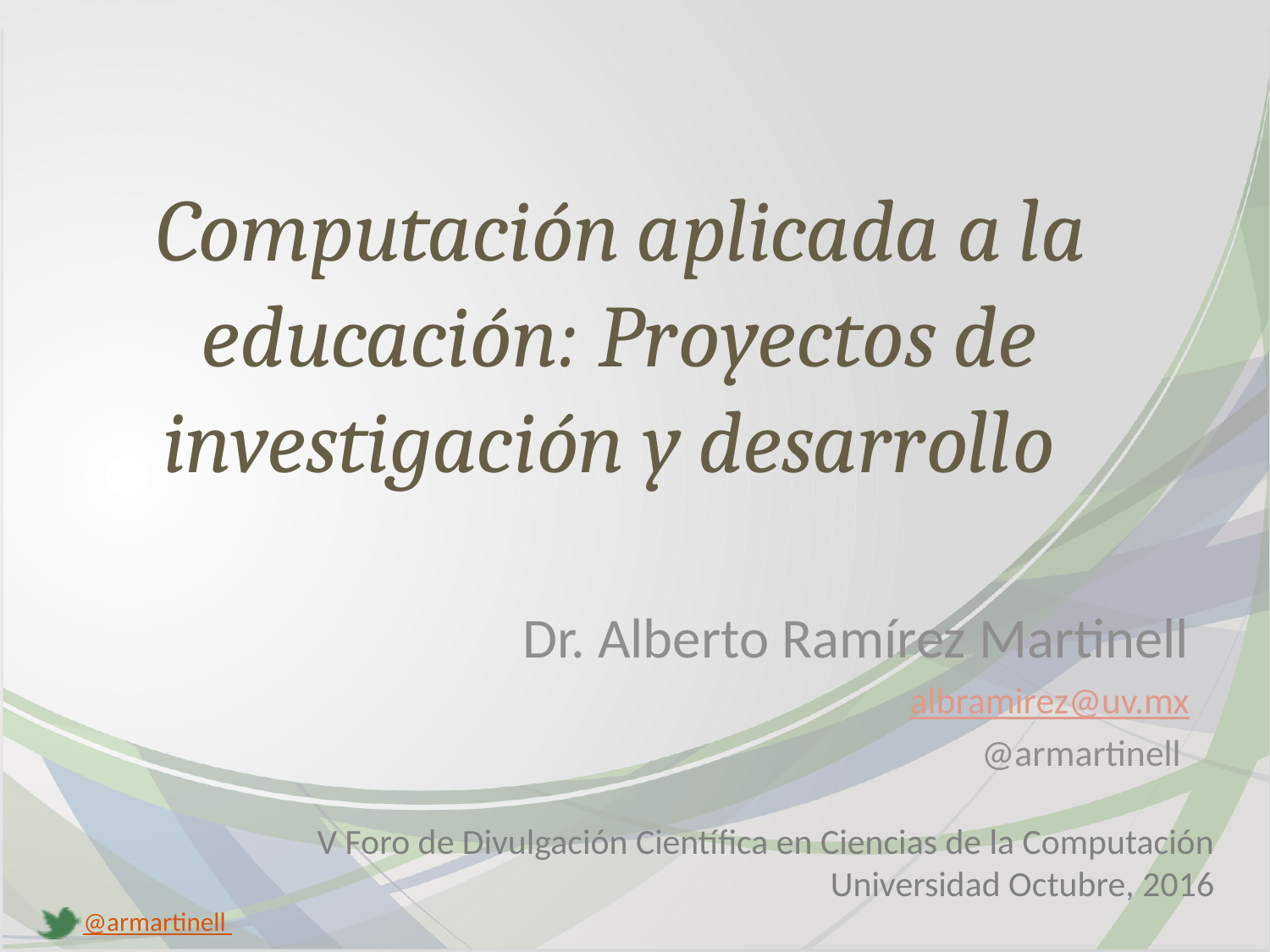

# Computación aplicada a la educación: Proyectos de investigación y desarrollo
Dr. Alberto Ramírez Martinell
albramirez@uv.mx
@armartinell

V Foro de Divulgación Científica en Ciencias de la Computación
Universidad Octubre, 2016